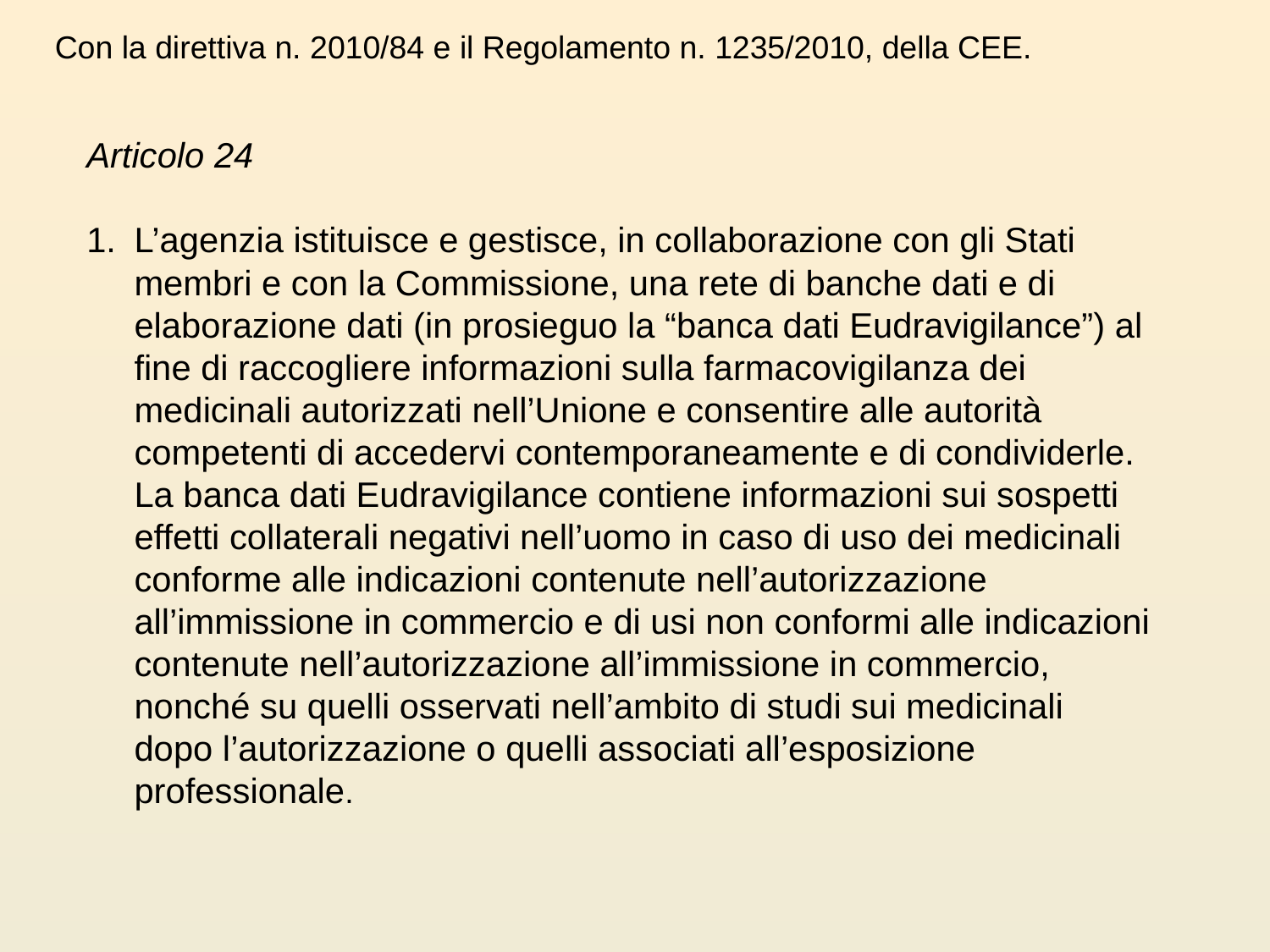

Con la direttiva n. 2010/84 e il Regolamento n. 1235/2010, della CEE.
Articolo 24

L’agenzia istituisce e gestisce, in collaborazione con gli Stati membri e con la Commissione, una rete di banche dati e di elaborazione dati (in prosieguo la “banca dati Eudravigilance”) al fine di raccogliere informazioni sulla farmacovigilanza dei medicinali autorizzati nell’Unione e consentire alle autorità competenti di accedervi contemporaneamente e di condividerle. La banca dati Eudravigilance contiene informazioni sui sospetti effetti collaterali negativi nell’uomo in caso di uso dei medicinali conforme alle indicazioni contenute nell’autorizzazione all’immissione in commercio e di usi non conformi alle indicazioni contenute nell’autorizzazione all’immissione in commercio, nonché su quelli osservati nell’ambito di studi sui medicinali dopo l’autorizzazione o quelli associati all’esposizione professionale.